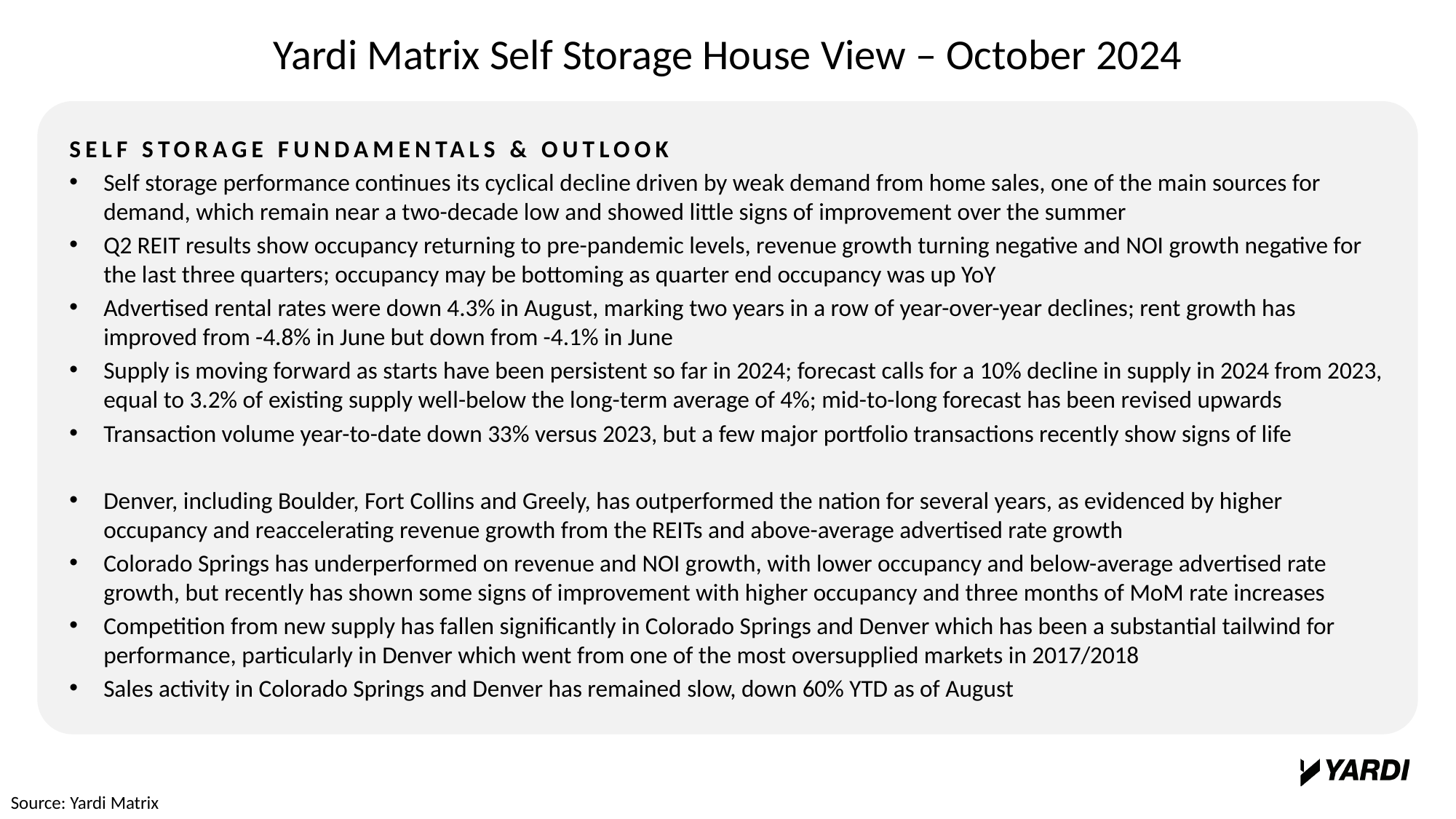

Yardi Matrix Self Storage House View – October 2024
SELF STORAGE FUNDAMENTALS & OUTLOOK
Self storage performance continues its cyclical decline driven by weak demand from home sales, one of the main sources for demand, which remain near a two-decade low and showed little signs of improvement over the summer
Q2 REIT results show occupancy returning to pre-pandemic levels, revenue growth turning negative and NOI growth negative for the last three quarters; occupancy may be bottoming as quarter end occupancy was up YoY
Advertised rental rates were down 4.3% in August, marking two years in a row of year-over-year declines; rent growth has improved from -4.8% in June but down from -4.1% in June
Supply is moving forward as starts have been persistent so far in 2024; forecast calls for a 10% decline in supply in 2024 from 2023, equal to 3.2% of existing supply well-below the long-term average of 4%; mid-to-long forecast has been revised upwards
Transaction volume year-to-date down 33% versus 2023, but a few major portfolio transactions recently show signs of life

Denver, including Boulder, Fort Collins and Greely, has outperformed the nation for several years, as evidenced by higher occupancy and reaccelerating revenue growth from the REITs and above-average advertised rate growth
Colorado Springs has underperformed on revenue and NOI growth, with lower occupancy and below-average advertised rate growth, but recently has shown some signs of improvement with higher occupancy and three months of MoM rate increases
Competition from new supply has fallen significantly in Colorado Springs and Denver which has been a substantial tailwind for performance, particularly in Denver which went from one of the most oversupplied markets in 2017/2018
Sales activity in Colorado Springs and Denver has remained slow, down 60% YTD as of August
Source: Yardi Matrix